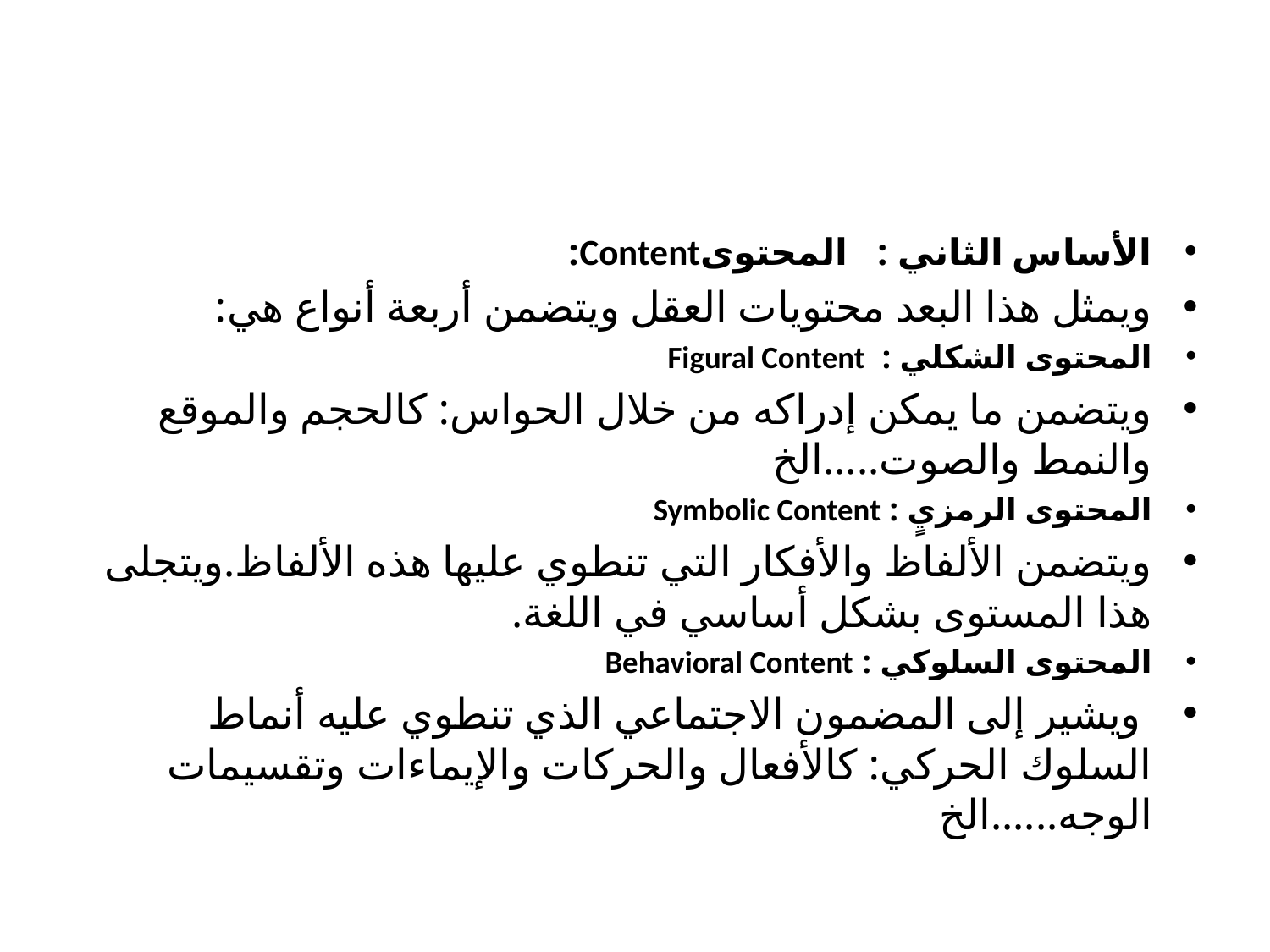

#
الأساس الثاني :   المحتوىContent:
ويمثل هذا البعد محتويات العقل ويتضمن أربعة أنواع هي:
المحتوى الشكلي :  Figural Content
ويتضمن ما يمكن إدراكه من خلال الحواس: كالحجم والموقع والنمط والصوت.....الخ
المحتوى الرمزيٍ : Symbolic Content
ويتضمن الألفاظ والأفكار التي تنطوي عليها هذه الألفاظ.ويتجلى هذا المستوى بشكل أساسي في اللغة.
المحتوى السلوكي : Behavioral Content
 ويشير إلى المضمون الاجتماعي الذي تنطوي عليه أنماط السلوك الحركي: كالأفعال والحركات والإيماءات وتقسيمات الوجه......الخ